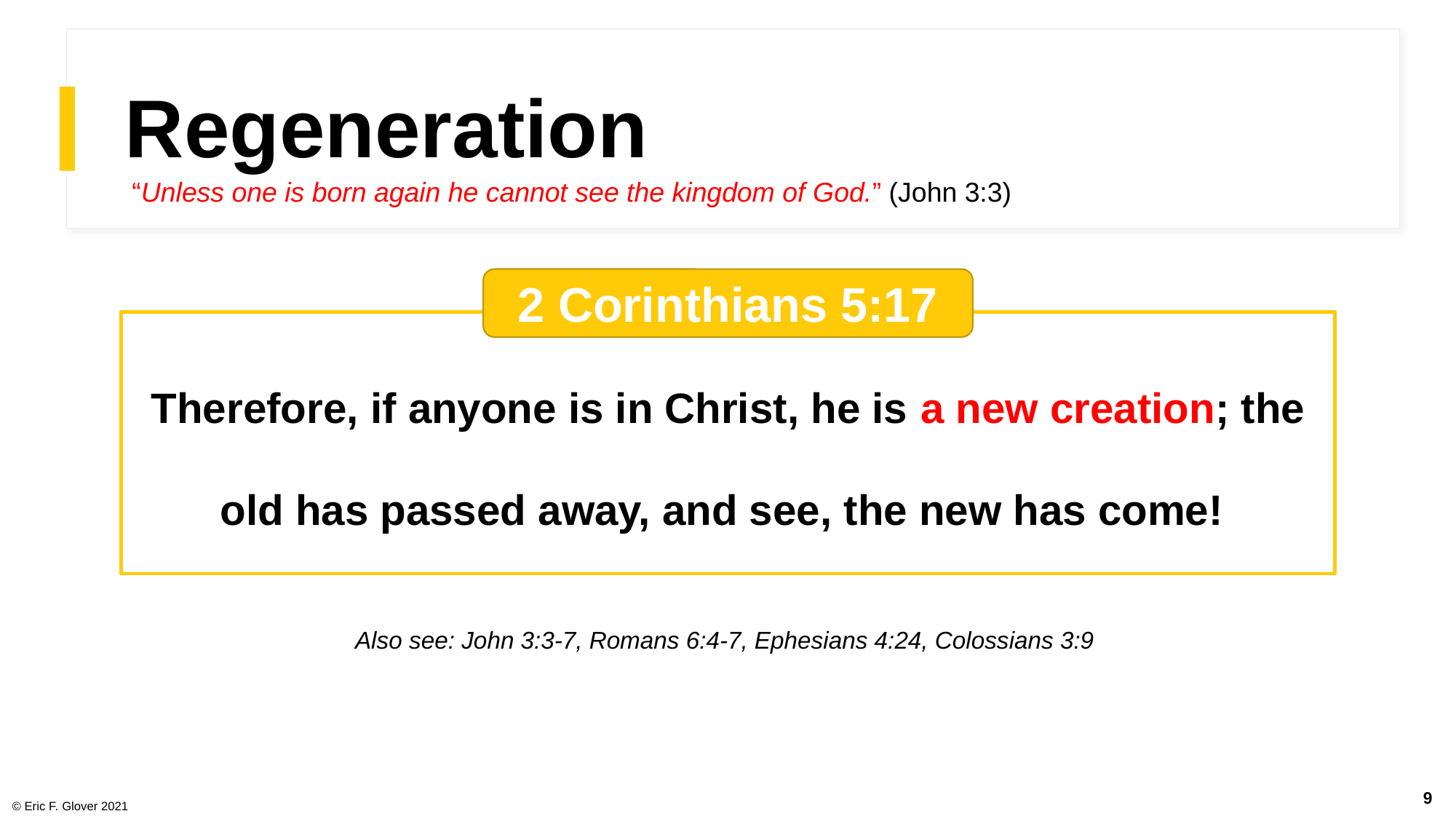

# Regeneration
“Unless one is born again he cannot see the kingdom of God.” (John 3:3)
2 Corinthians 5:17
Therefore, if anyone is in Christ, he is a new creation; the old has passed away, and see, the new has come!
Also see: John 3:3-7, Romans 6:4-7, Ephesians 4:24, Colossians 3:9